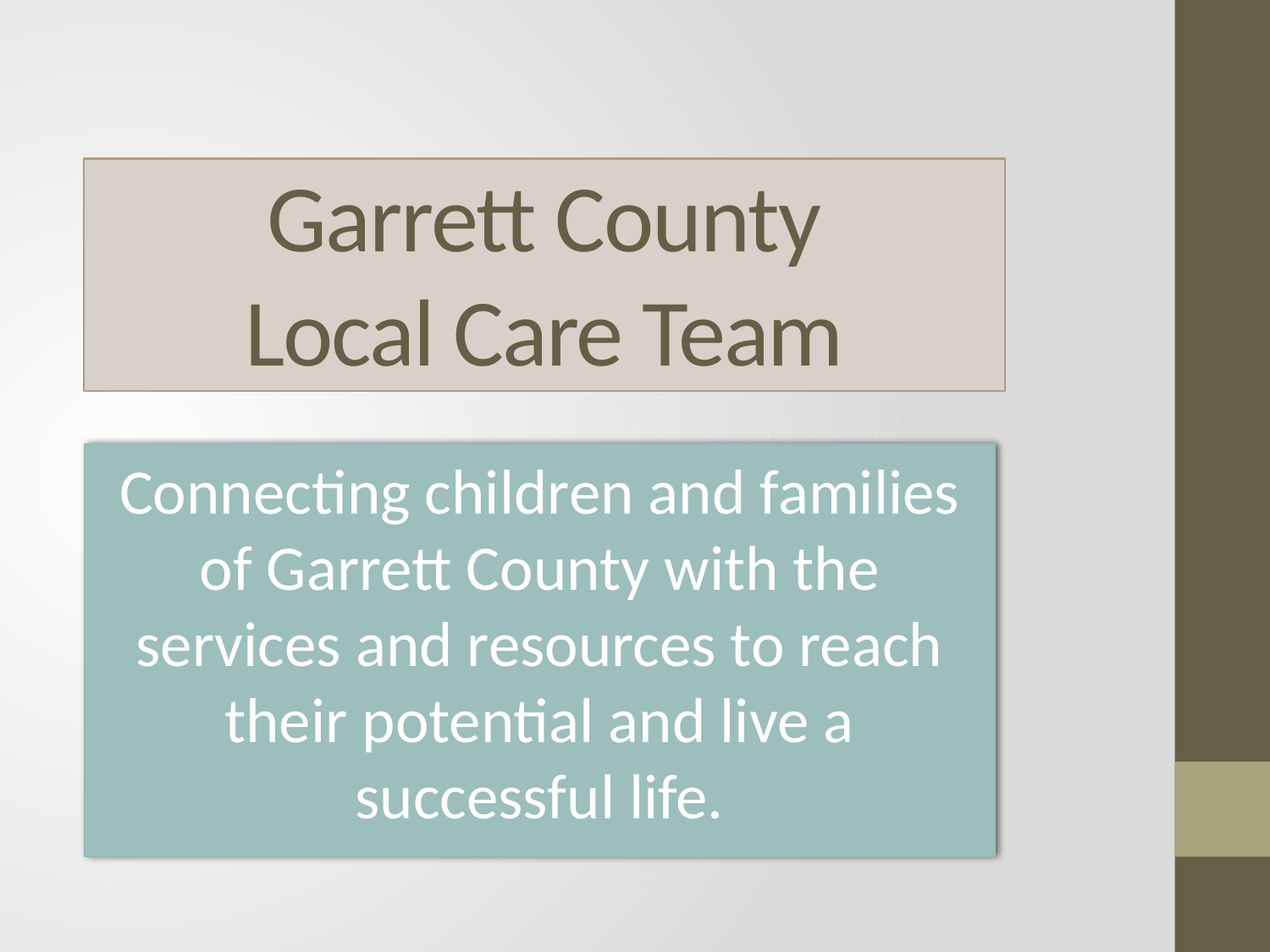

# Garrett County Local Care Team
Connecting children and families of Garrett County with the services and resources to reach their potential and live a successful life.